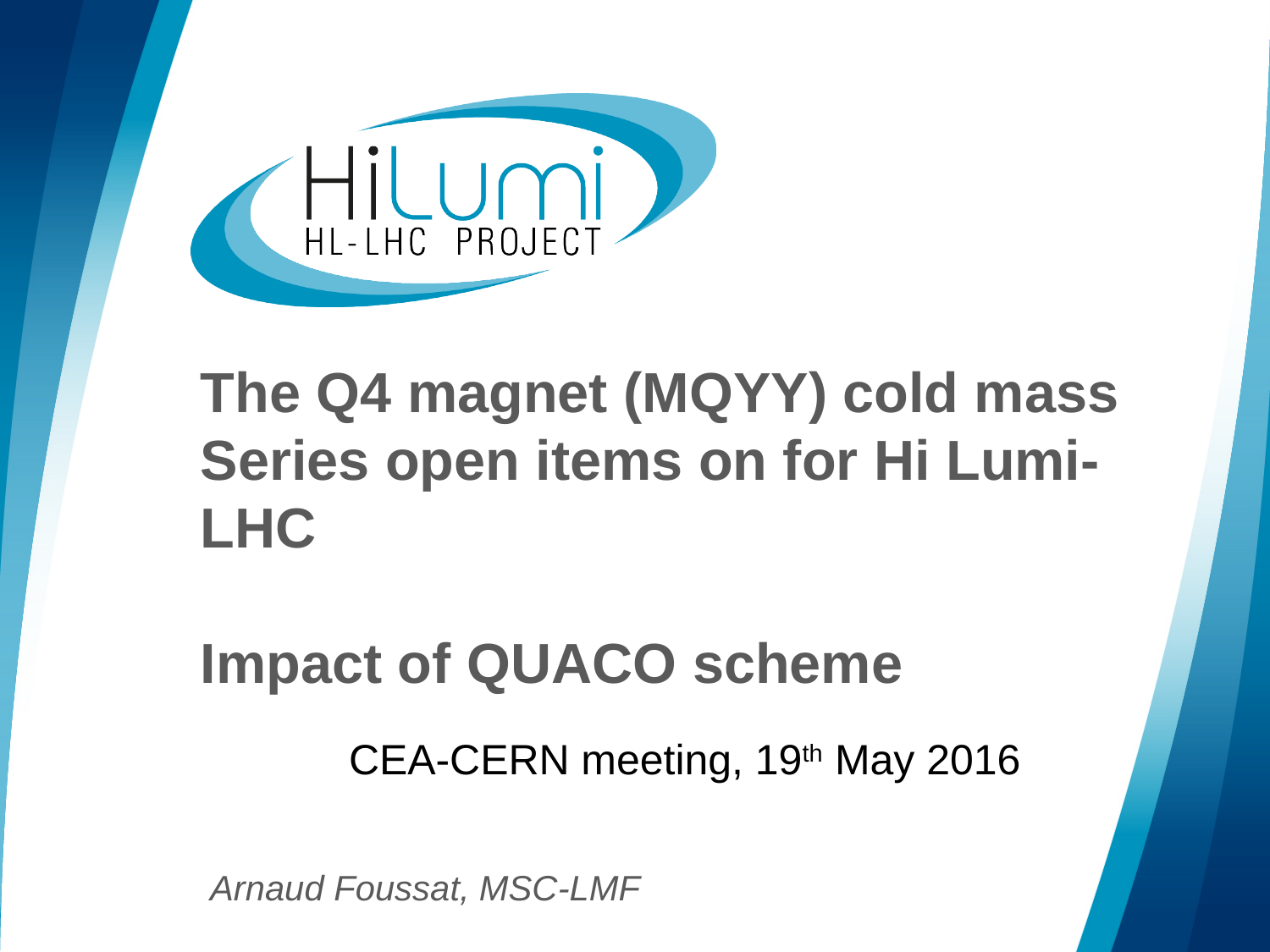

# The Q4 magnet (MQYY) cold mass Series open items on for Hi Lumi-LHC Impact of QUACO scheme
CEA-CERN meeting, 19th May 2016
Arnaud Foussat, MSC-LMF